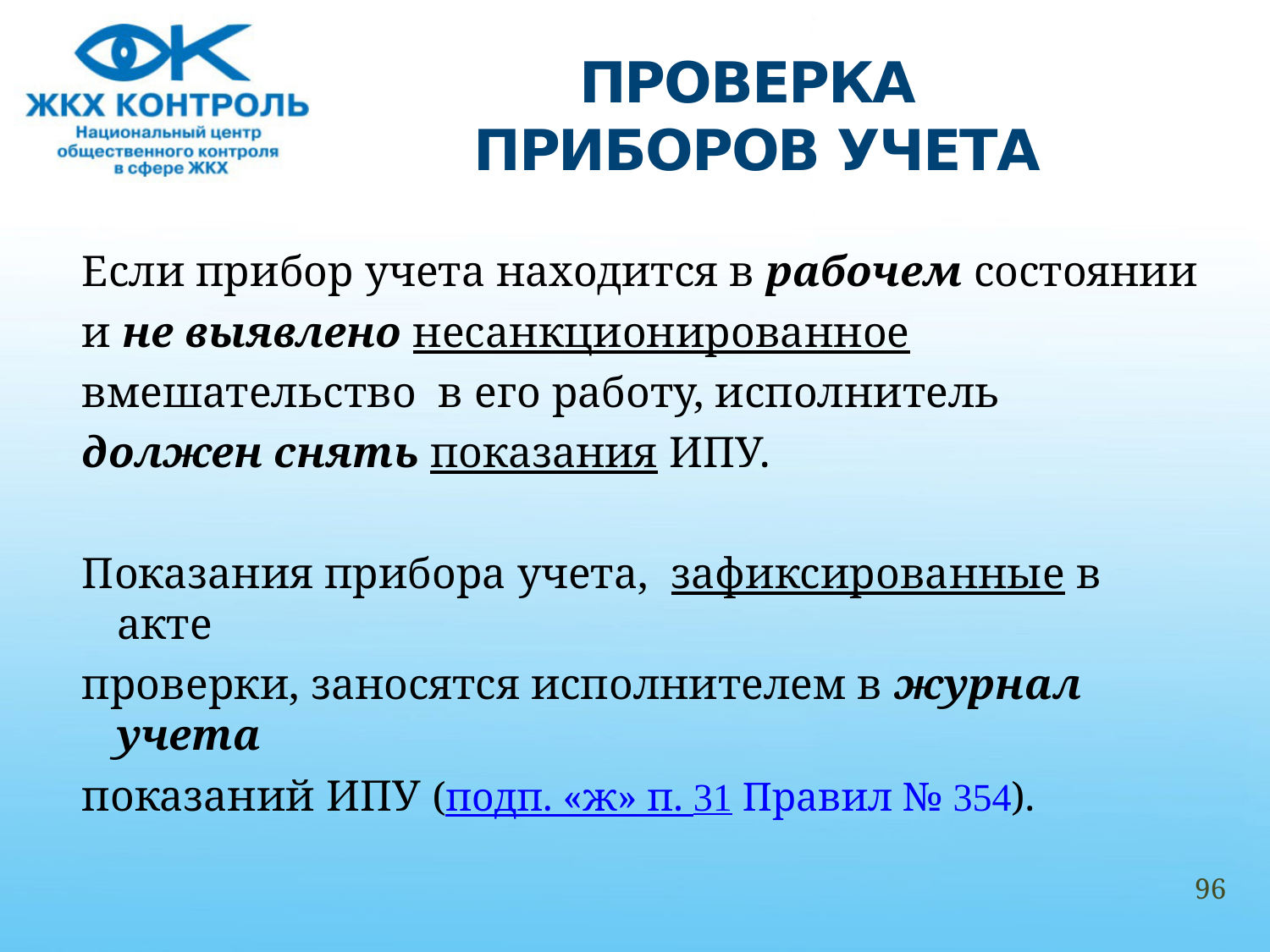

# ПРОВЕРКА ПРИБОРОВ УЧЕТА
Если прибор учета находится в рабочем состоянии
и не выявлено несанкционированное
вмешательство  в его работу, исполнитель
должен снять показания ИПУ.

Показания прибора учета,  зафиксированные в акте
проверки, заносятся исполнителем в журнал учета
показаний ИПУ (подп. «ж» п. 31 Правил № 354).

96